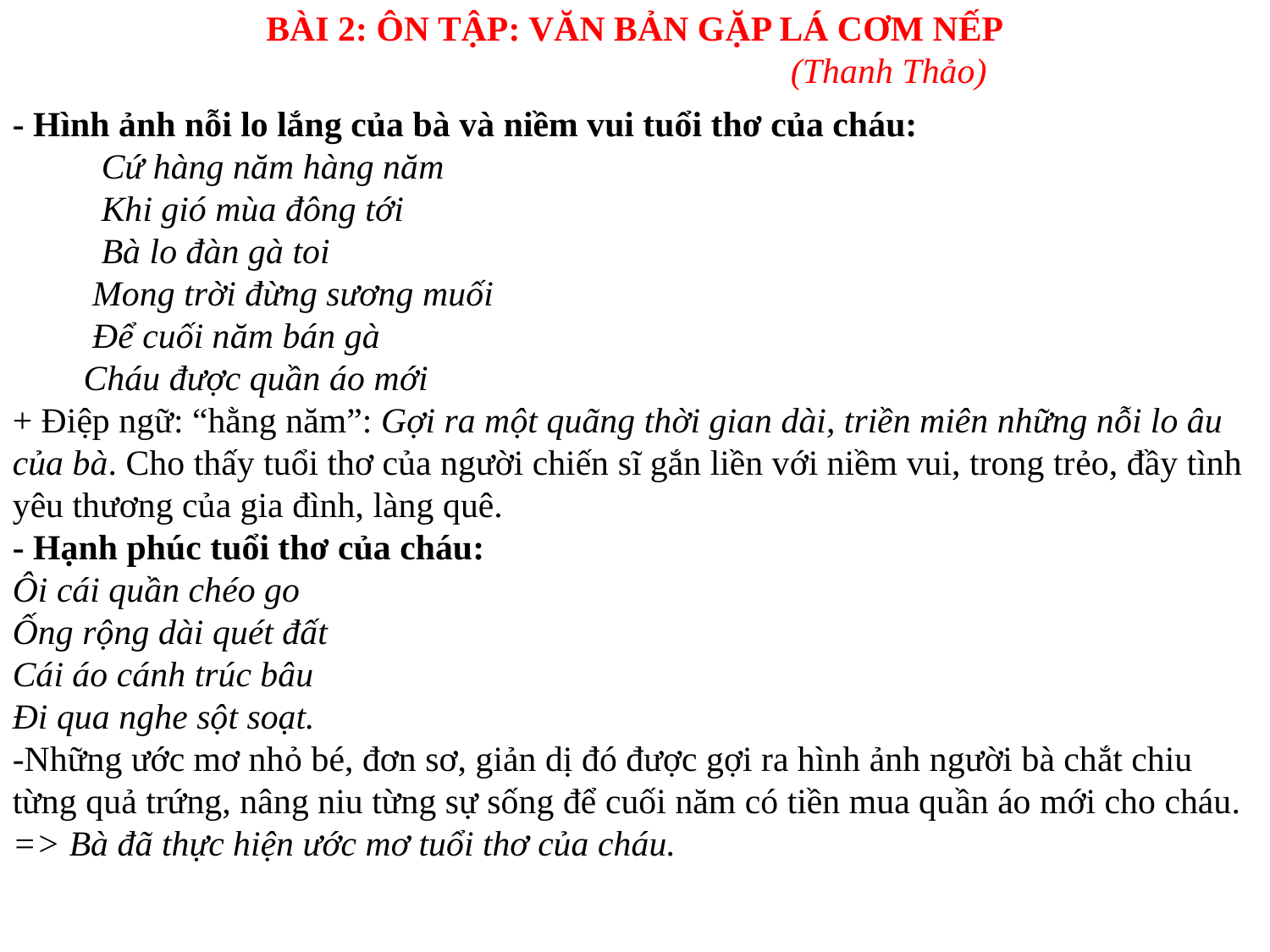

BÀI 2: ÔN TẬP: VĂN BẢN GẶP LÁ CƠM NẾP
				(Thanh Thảo)

- Hình ảnh nỗi lo lắng của bà và niềm vui tuổi thơ của cháu:
          Cứ hàng năm hàng năm
          Khi gió mùa đông tới
          Bà lo đàn gà toi
         Mong trời đừng sương muối
         Để cuối năm bán gà
        Cháu được quần áo mới
+ Điệp ngữ: “hằng năm”: Gợi ra một quãng thời gian dài, triền miên những nỗi lo âu của bà. Cho thấy tuổi thơ của người chiến sĩ gắn liền với niềm vui, trong trẻo, đầy tình yêu thương của gia đình, làng quê.
- Hạnh phúc tuổi thơ của cháu:
Ôi cái quần chéo go
Ống rộng dài quét đất
Cái áo cánh trúc bâu
Đi qua nghe sột soạt.
-Những ước mơ nhỏ bé, đơn sơ, giản dị đó được gợi ra hình ảnh người bà chắt chiu từng quả trứng, nâng niu từng sự sống để cuối năm có tiền mua quần áo mới cho cháu.
=> Bà đã thực hiện ước mơ tuổi thơ của cháu.